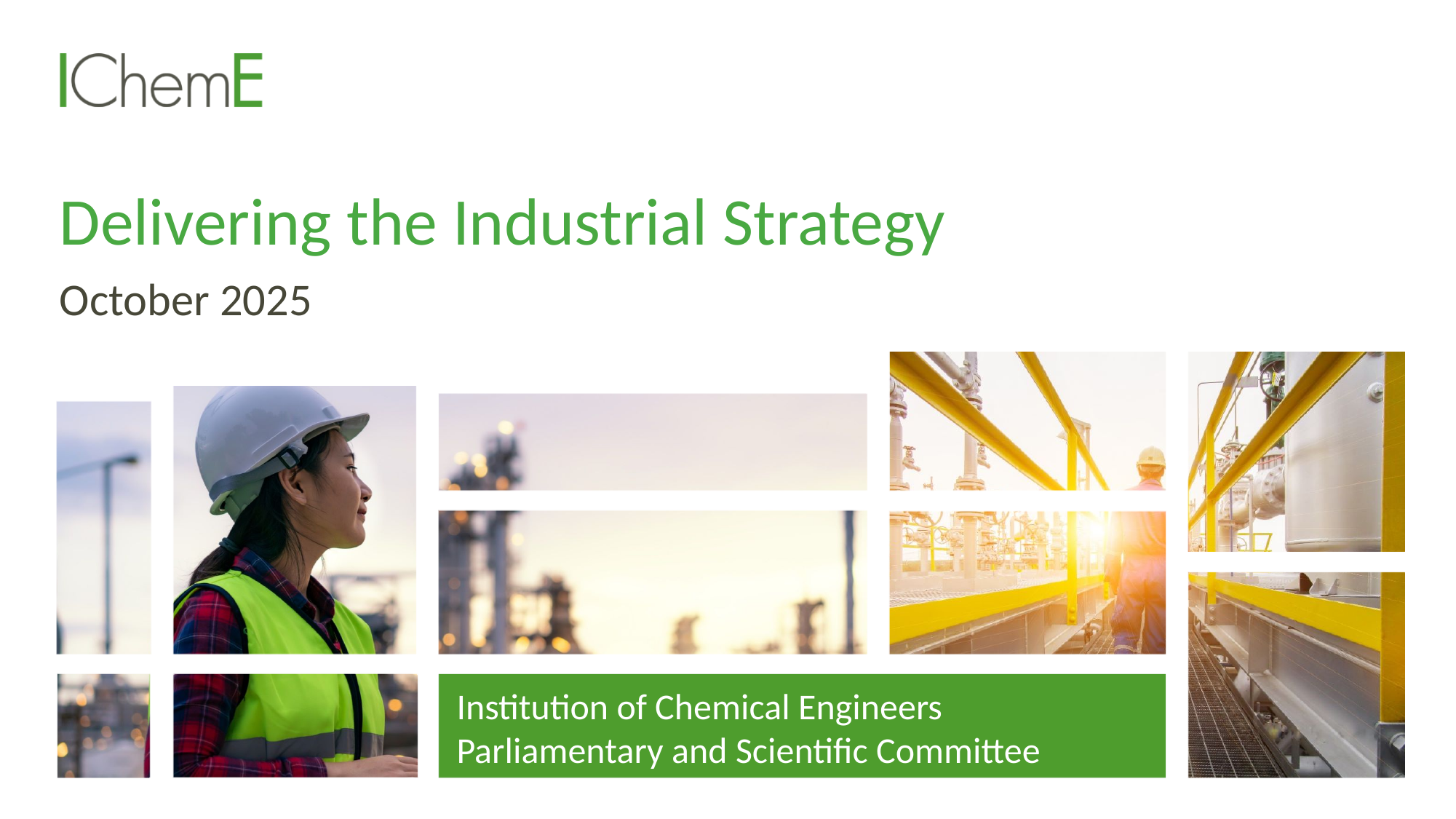

# Delivering the Industrial Strategy
October 2025
Institution of Chemical Engineers
Parliamentary and Scientific Committee